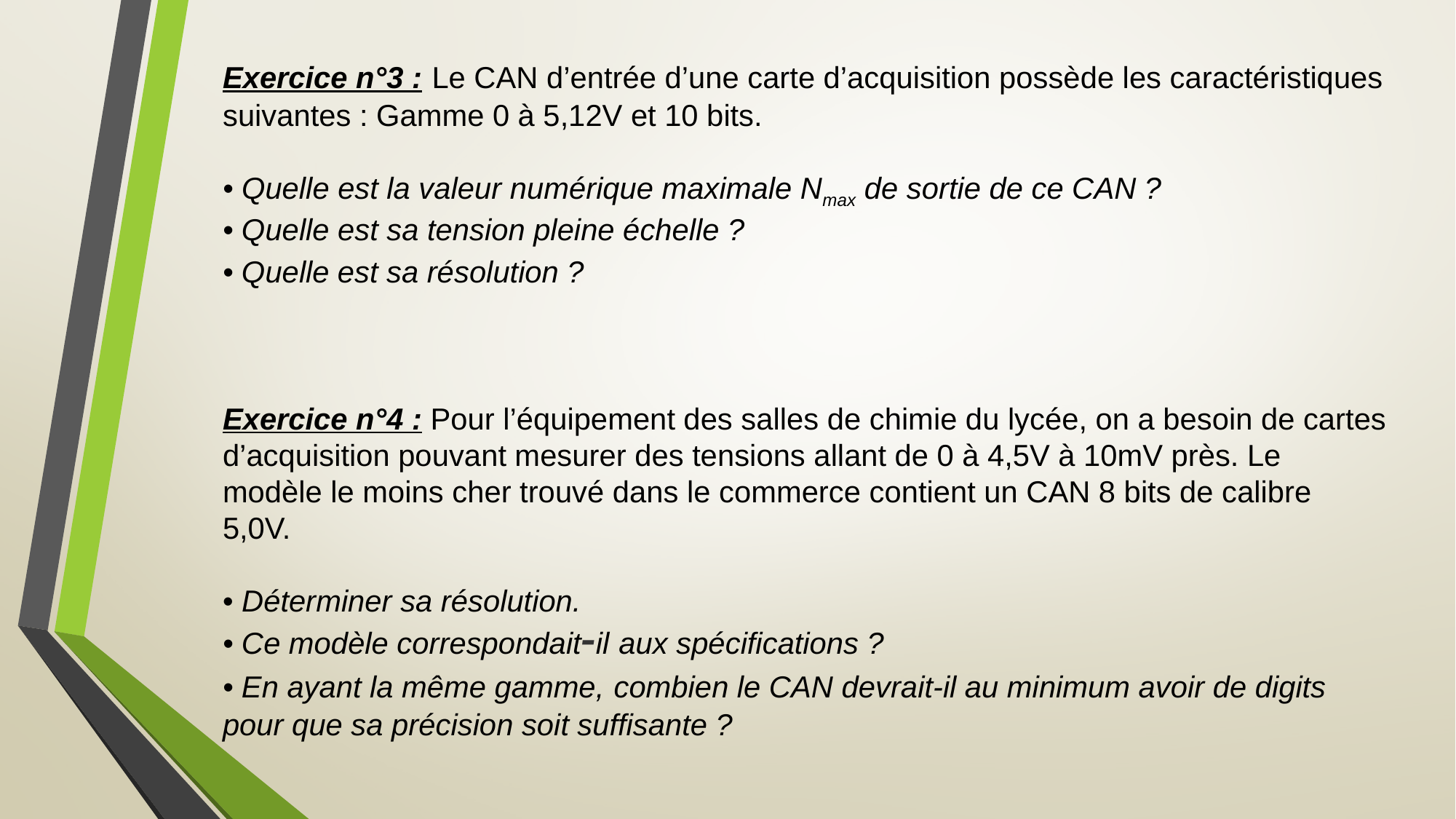

Exercice n°3 : Le CAN d’entrée d’une carte d’acquisition possède les caractéristiques suivantes : Gamme 0 à 5,12V et 10 bits.
• Quelle est la valeur numérique maximale Nmax de sortie de ce CAN ? 
• Quelle est sa tension pleine échelle ? 
• Quelle est sa résolution ?

Exercice n°4 : Pour l’équipement des salles de chimie du lycée, on a besoin de cartes d’acquisition pouvant mesurer des tensions allant de 0 à 4,5V à 10mV près. Le modèle le moins cher trouvé dans le commerce contient un CAN 8 bits de calibre 5,0V.
• Déterminer sa résolution.
• Ce modèle correspondait-il aux spécifications ? 
• En ayant la même gamme, combien le CAN devrait-il au minimum avoir de digits pour que sa précision soit suffisante ?